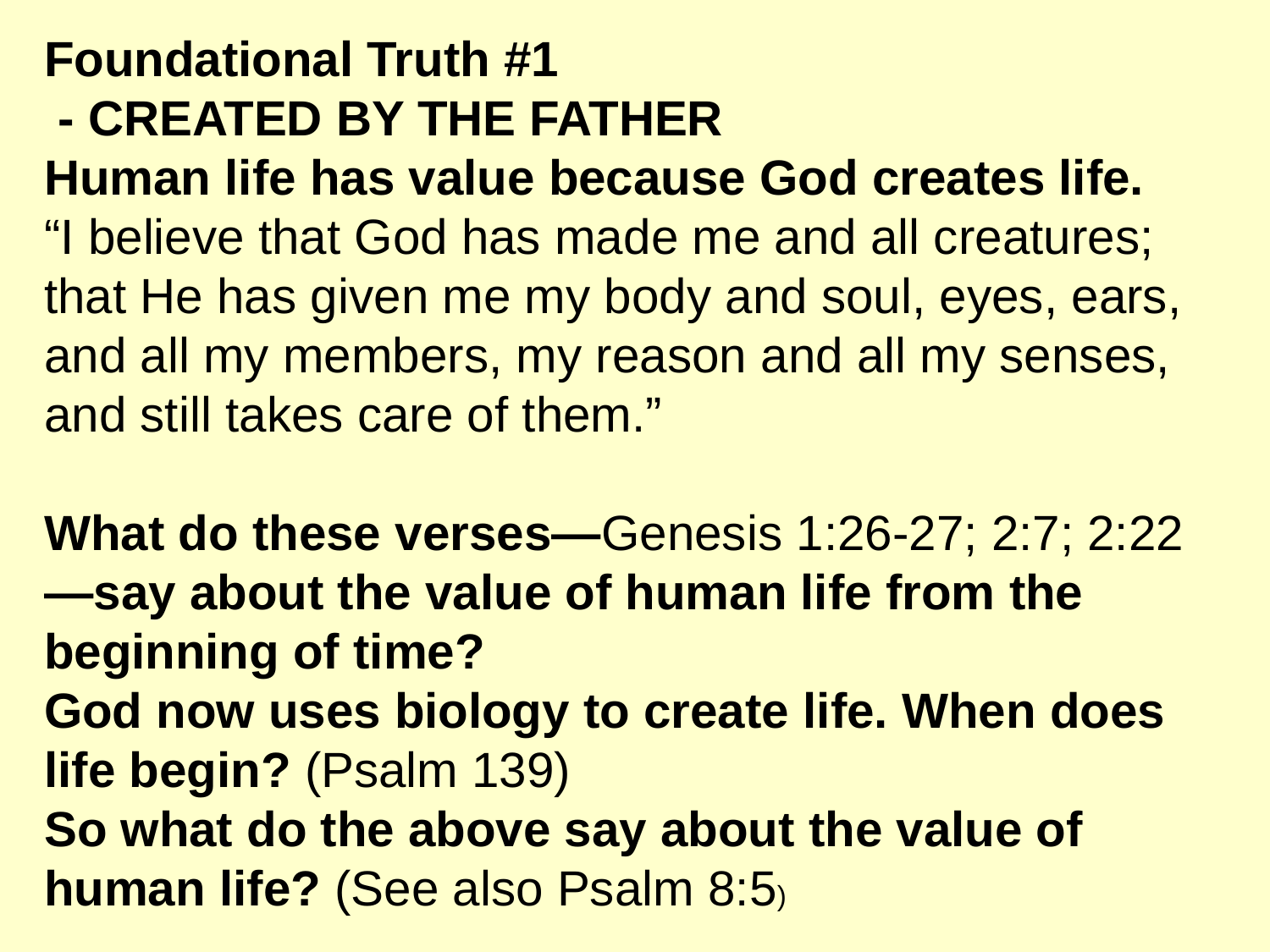

Foundational Truth #1
 - CREATED BY THE FATHER
Human life has value because God creates life.
“I believe that God has made me and all creatures; that He has given me my body and soul, eyes, ears, and all my members, my reason and all my senses, and still takes care of them.”

What do these verses—Genesis 1:26-27; 2:7; 2:22—say about the value of human life from the beginning of time?
God now uses biology to create life. When does life begin? (Psalm 139)
So what do the above say about the value of human life? (See also Psalm 8:5)